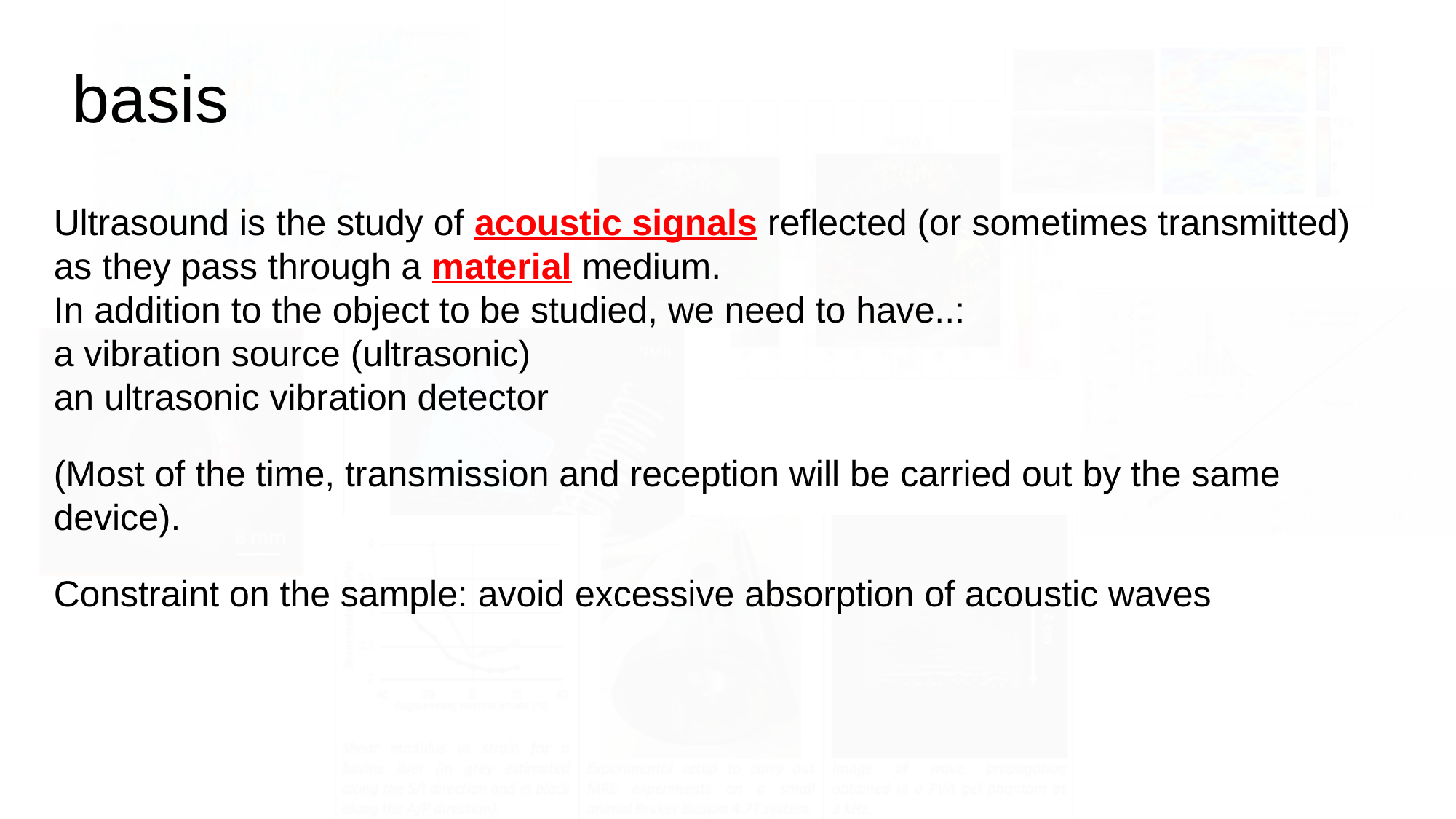

# basis
Ultrasound is the study of acoustic signals reflected (or sometimes transmitted) as they pass through a material medium.
In addition to the object to be studied, we need to have..:
a vibration source (ultrasonic)
an ultrasonic vibration detector

(Most of the time, transmission and reception will be carried out by the same device).

Constraint on the sample: avoid excessive absorption of acoustic waves